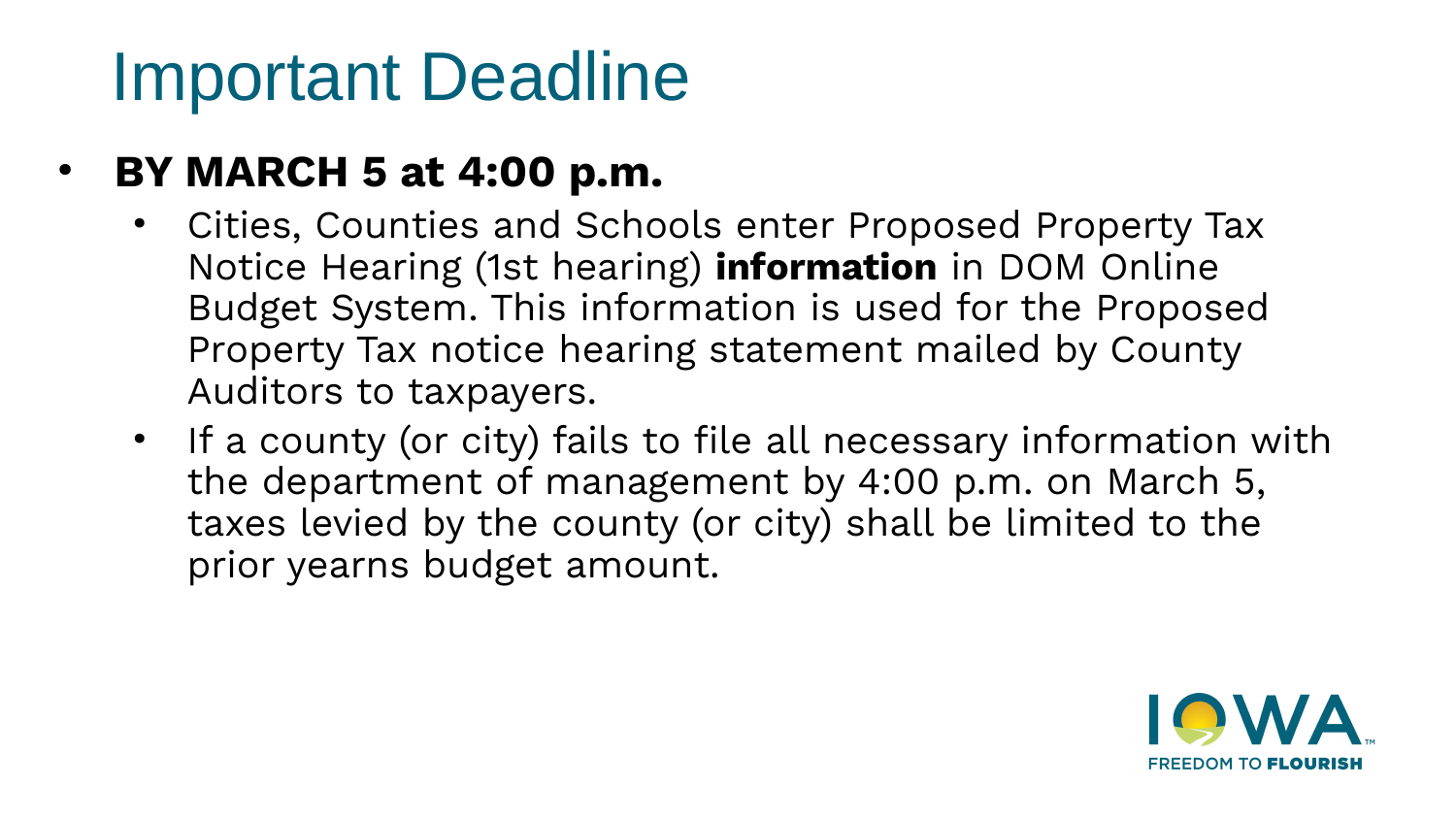

# Important Deadline
BY MARCH 5 at 4:00 p.m.
Cities, Counties and Schools enter Proposed Property Tax Notice Hearing (1st hearing) information in DOM Online Budget System. This information is used for the Proposed Property Tax notice hearing statement mailed by County Auditors to taxpayers.
If a county (or city) fails to file all necessary information with the department of management by 4:00 p.m. on March 5, taxes levied by the county (or city) shall be limited to the prior yearns budget amount.